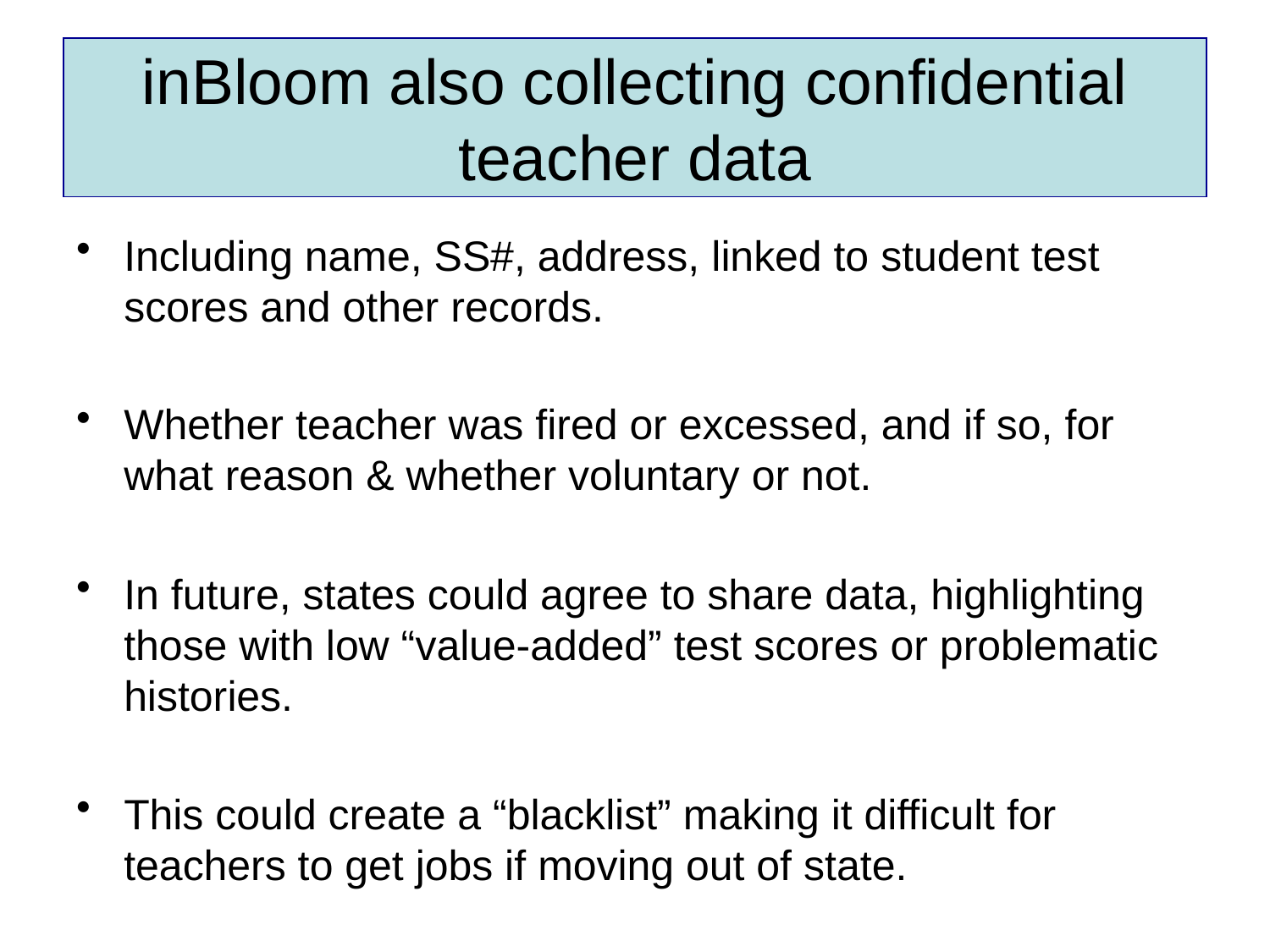

# inBloom also collecting confidential teacher data
Including name, SS#, address, linked to student test scores and other records.

Whether teacher was fired or excessed, and if so, for what reason & whether voluntary or not.

In future, states could agree to share data, highlighting those with low “value-added” test scores or problematic histories.

This could create a “blacklist” making it difficult for teachers to get jobs if moving out of state.